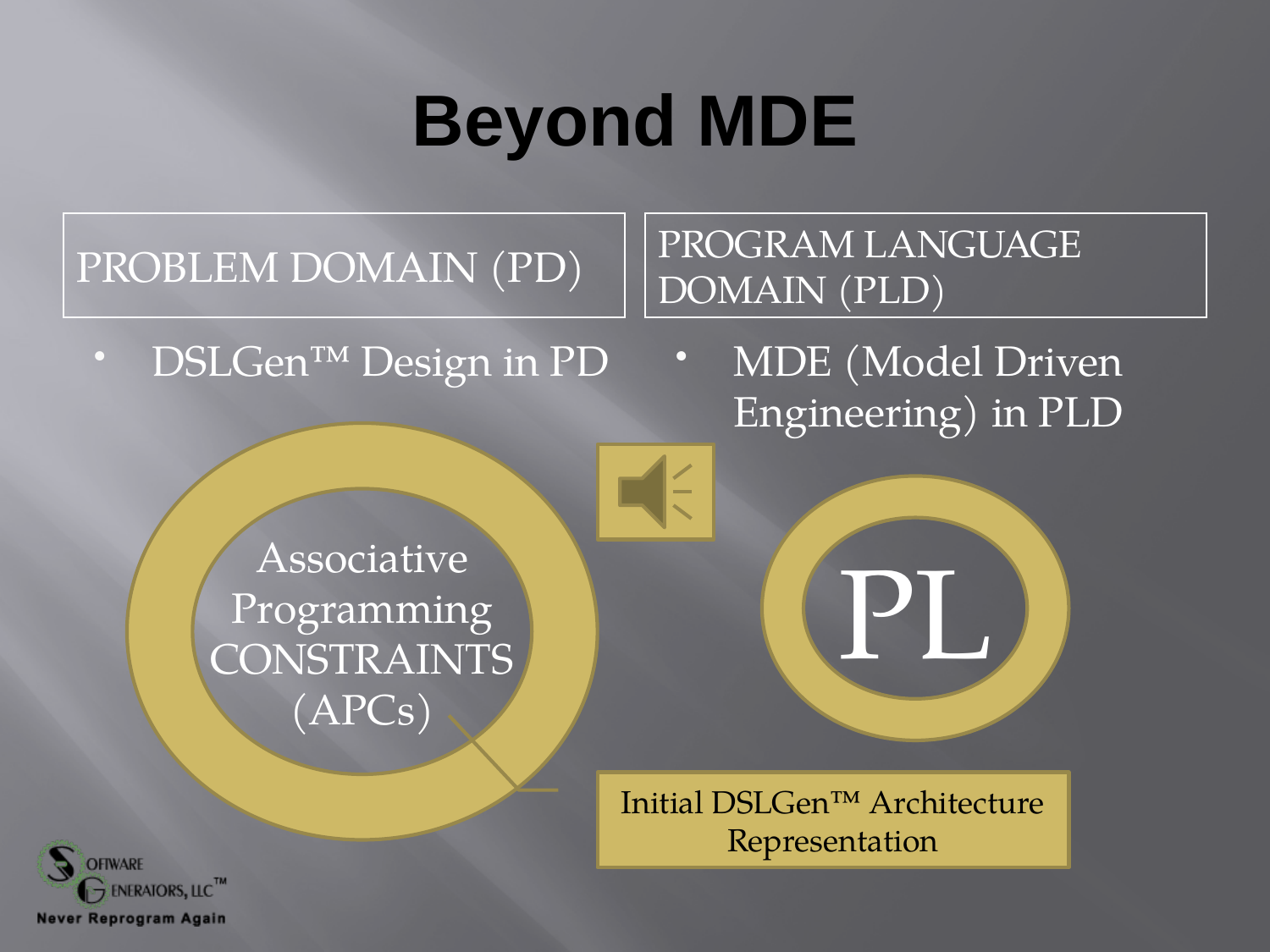

# Beyond MDE
Problem Domain (PD)
Program Language Domain (PLD)
DSLGen™ Design in PD
MDE (Model Driven Engineering) in PLD
Associative
Programming
CONSTRAINTS
(APCs)

PL
Initial DSLGen™ Architecture Representation